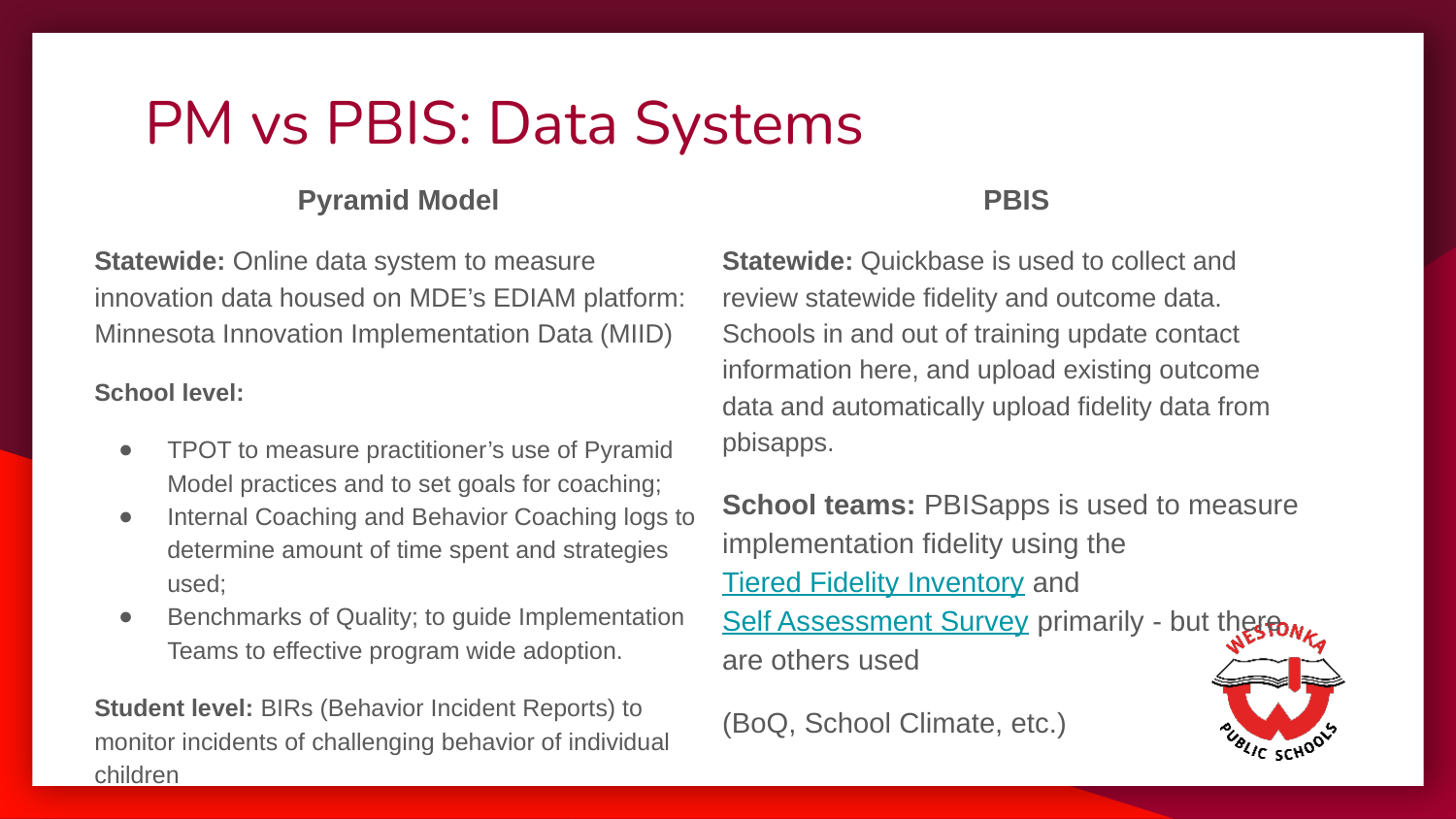

# PM vs PBIS: Data Systems
Pyramid Model
Statewide: Online data system to measure innovation data housed on MDE’s EDIAM platform: Minnesota Innovation Implementation Data (MIID)
School level:
TPOT to measure practitioner’s use of Pyramid Model practices and to set goals for coaching;
Internal Coaching and Behavior Coaching logs to determine amount of time spent and strategies used;
Benchmarks of Quality; to guide Implementation Teams to effective program wide adoption.
Student level: BIRs (Behavior Incident Reports) to monitor incidents of challenging behavior of individual children

PBIS
Statewide: Quickbase is used to collect and review statewide fidelity and outcome data. Schools in and out of training update contact information here, and upload existing outcome data and automatically upload fidelity data from pbisapps.
School teams: PBISapps is used to measure implementation fidelity using the Tiered Fidelity Inventory and Self Assessment Survey primarily - but there are others used
(BoQ, School Climate, etc.)